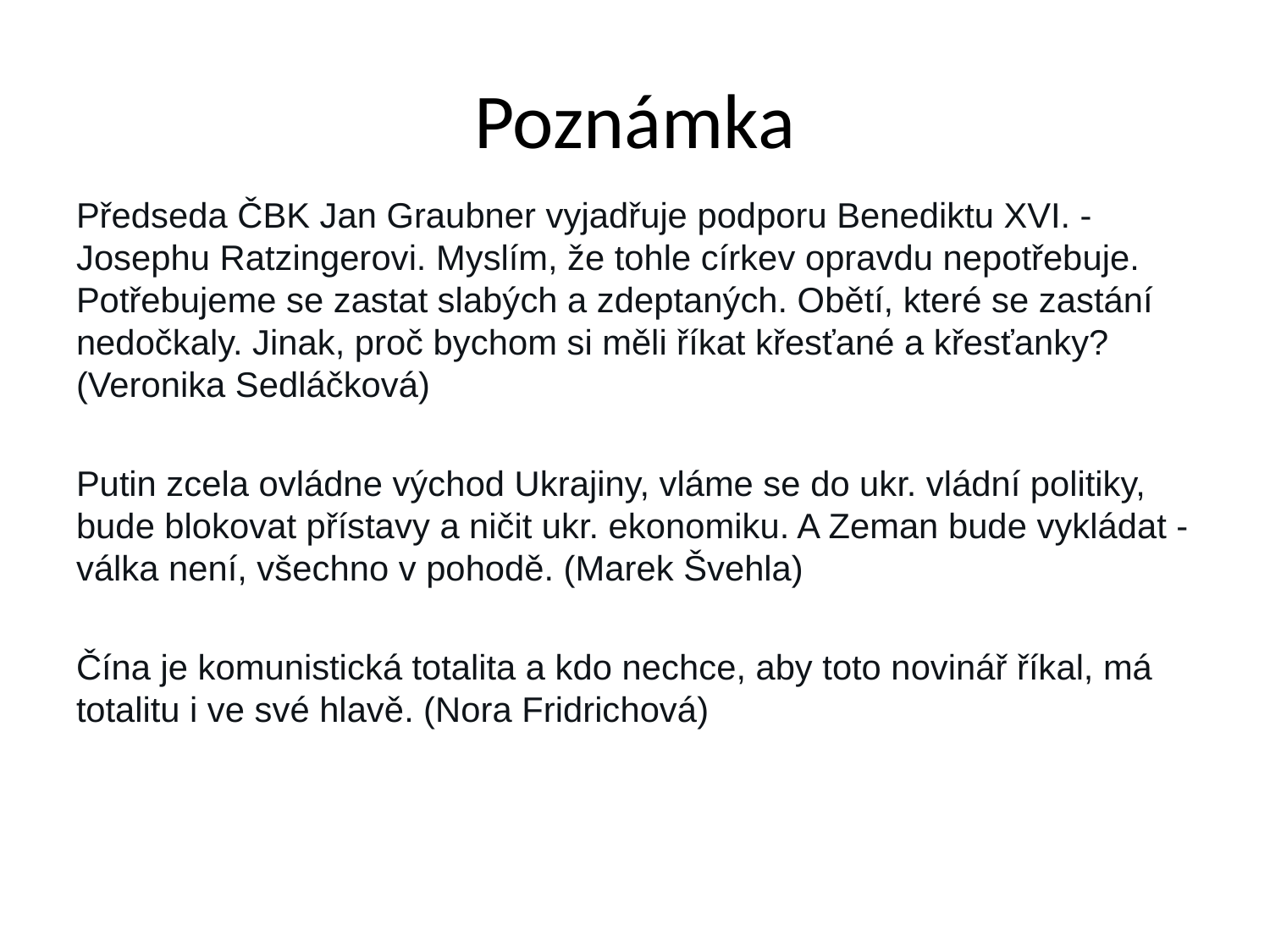

# Poznámka
Předseda ČBK Jan Graubner vyjadřuje podporu Benediktu XVI. -  Josephu Ratzingerovi. Myslím, že tohle církev opravdu nepotřebuje. Potřebujeme se zastat slabých a zdeptaných. Obětí, které se zastání nedočkaly. Jinak, proč bychom si měli říkat křesťané a křesťanky?  (Veronika Sedláčková)

Putin zcela ovládne východ Ukrajiny, vláme se do ukr. vládní politiky, bude blokovat přístavy a ničit ukr. ekonomiku. A Zeman bude vykládat - válka není, všechno v pohodě. (Marek Švehla)

Čína je komunistická totalita a kdo nechce, aby toto novinář říkal, má totalitu i ve své hlavě. (Nora Fridrichová)